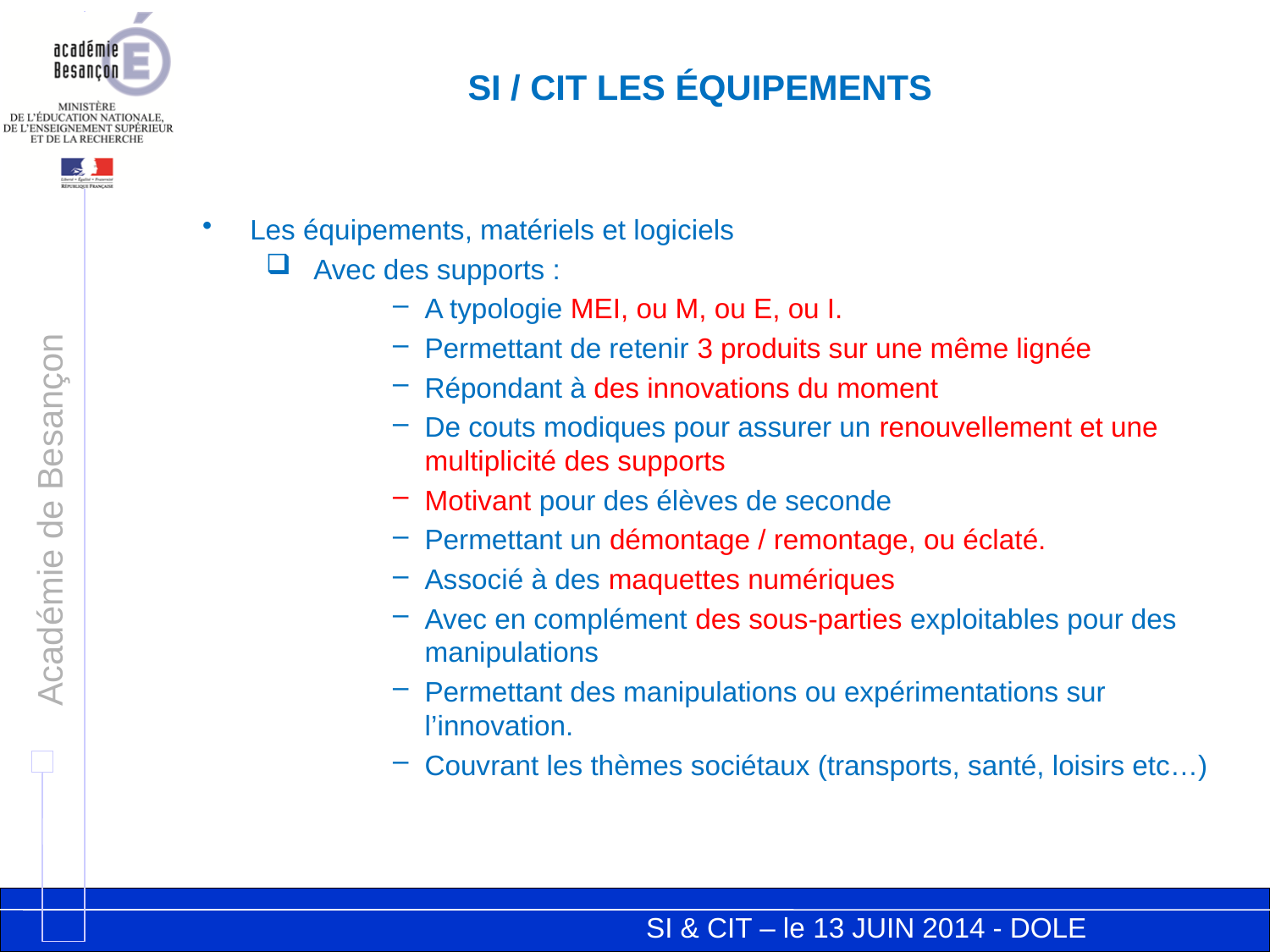

SI / CIT les équipements

Les équipements, matériels et logiciels
Avec des supports :
A typologie MEI, ou M, ou E, ou I.
Permettant de retenir 3 produits sur une même lignée
Répondant à des innovations du moment
De couts modiques pour assurer un renouvellement et une multiplicité des supports
Motivant pour des élèves de seconde
Permettant un démontage / remontage, ou éclaté.
Associé à des maquettes numériques
Avec en complément des sous-parties exploitables pour des manipulations
Permettant des manipulations ou expérimentations sur l’innovation.
Couvrant les thèmes sociétaux (transports, santé, loisirs etc…)